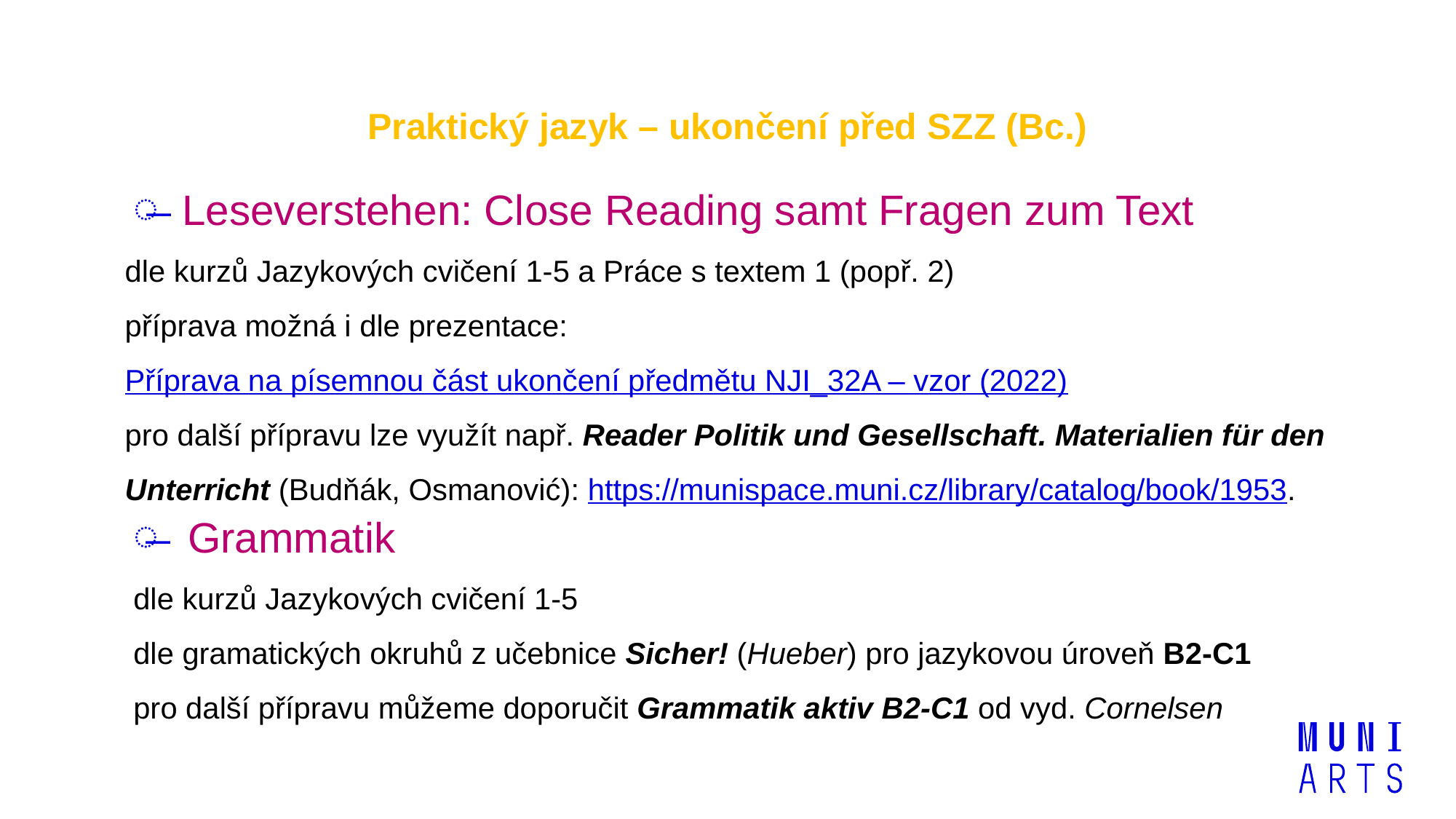

# Praktický jazyk – ukončení před SZZ (Bc.)

  Leseverstehen: Close Reading samt Fragen zum Text
dle kurzů Jazykových cvičení 1-5 a Práce s textem 1 (popř. 2)
příprava možná i dle prezentace: Příprava na písemnou část ukončení předmětu NJI_32A – vzor (2022)
pro další přípravu lze využít např. Reader Politik und Gesellschaft. Materialien für den Unterricht (Budňák, Osmanović): https://munispace.muni.cz/library/catalog/book/1953.
Grammatik
dle kurzů Jazykových cvičení 1-5
dle gramatických okruhů z učebnice Sicher! (Hueber) pro jazykovou úroveň B2-C1
pro další přípravu můžeme doporučit Grammatik aktiv B2-C1 od vyd. Cornelsen